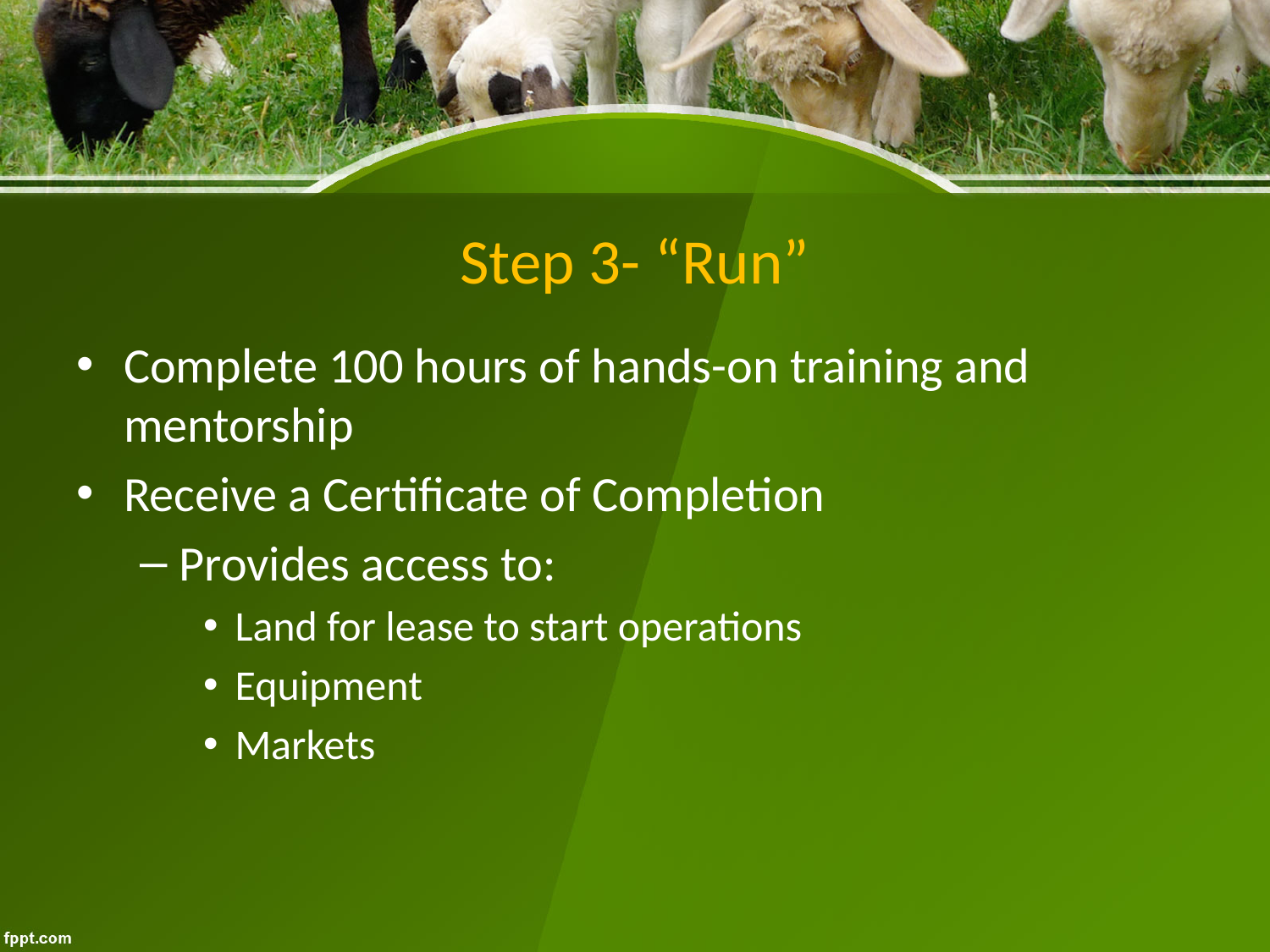

# Step 3- “Run”
Complete 100 hours of hands-on training and mentorship
Receive a Certificate of Completion
Provides access to:
Land for lease to start operations
Equipment
Markets